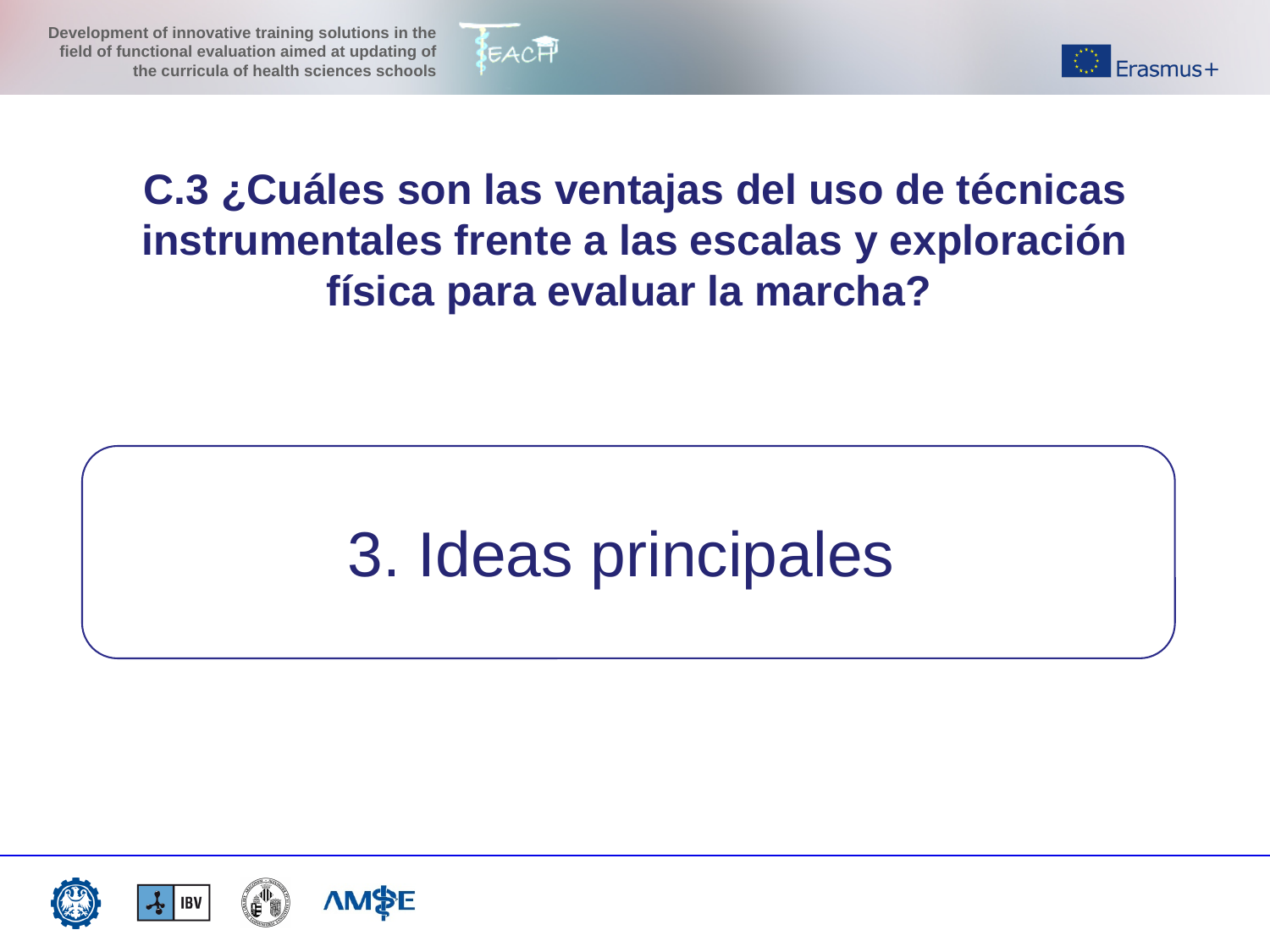

C.3 ¿Cuáles son las ventajas del uso de técnicas instrumentales frente a las escalas y exploración física para evaluar la marcha?

3. Ideas principales